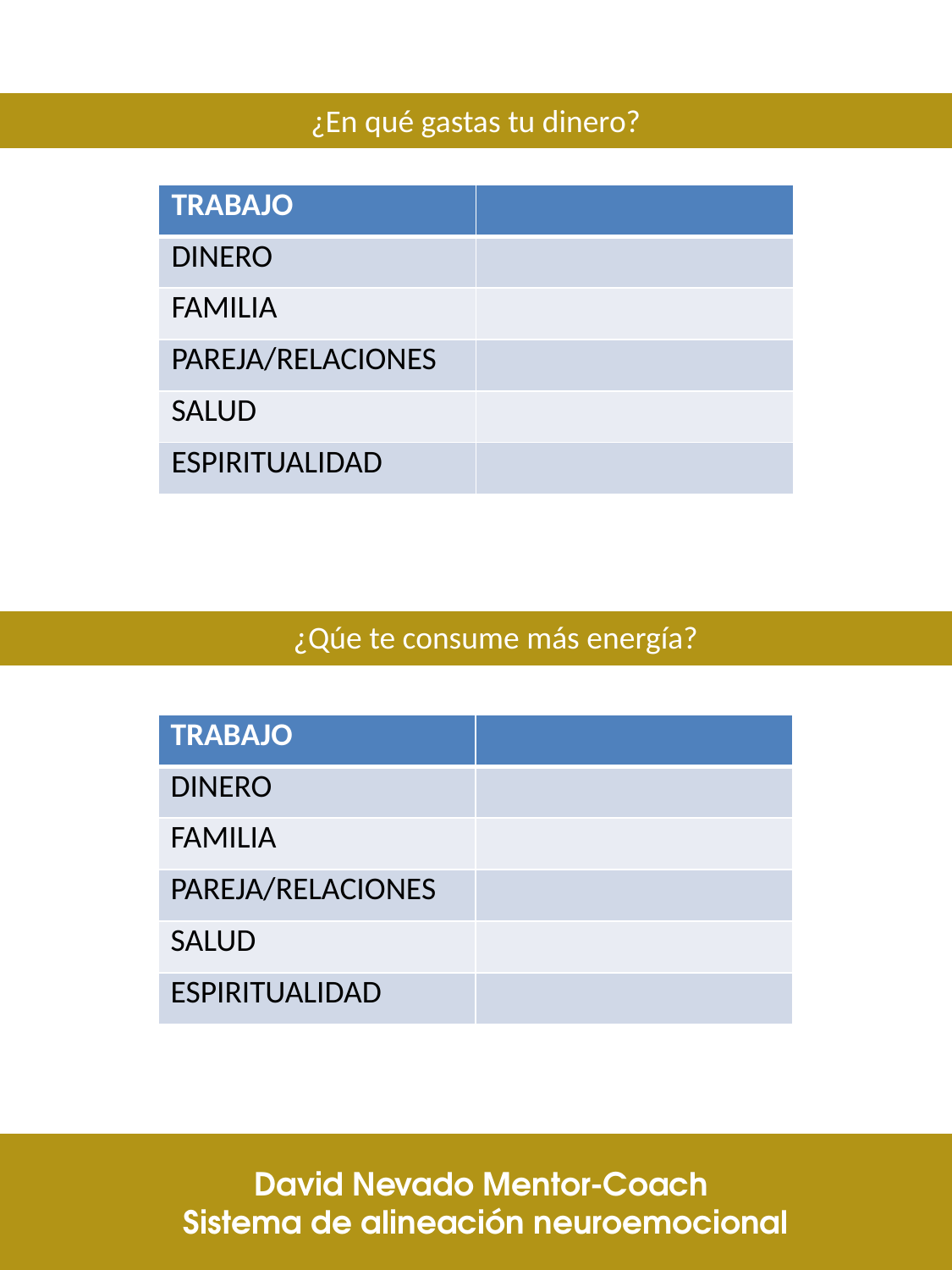

¿En qué gastas tu dinero?
| TRABAJO |  |
| --- | --- |
| DINERO |  |
| FAMILIA |  |
| PAREJA/RELACIONES |  |
| SALUD |  |
| ESPIRITUALIDAD |  |
¿Qúe te consume más energía?

| TRABAJO |  |
| --- | --- |
| DINERO |  |
| FAMILIA |  |
| PAREJA/RELACIONES |  |
| SALUD |  |
| ESPIRITUALIDAD |  |

David Nevado Mentor-Coach
Sistema de alineación neuroemocional